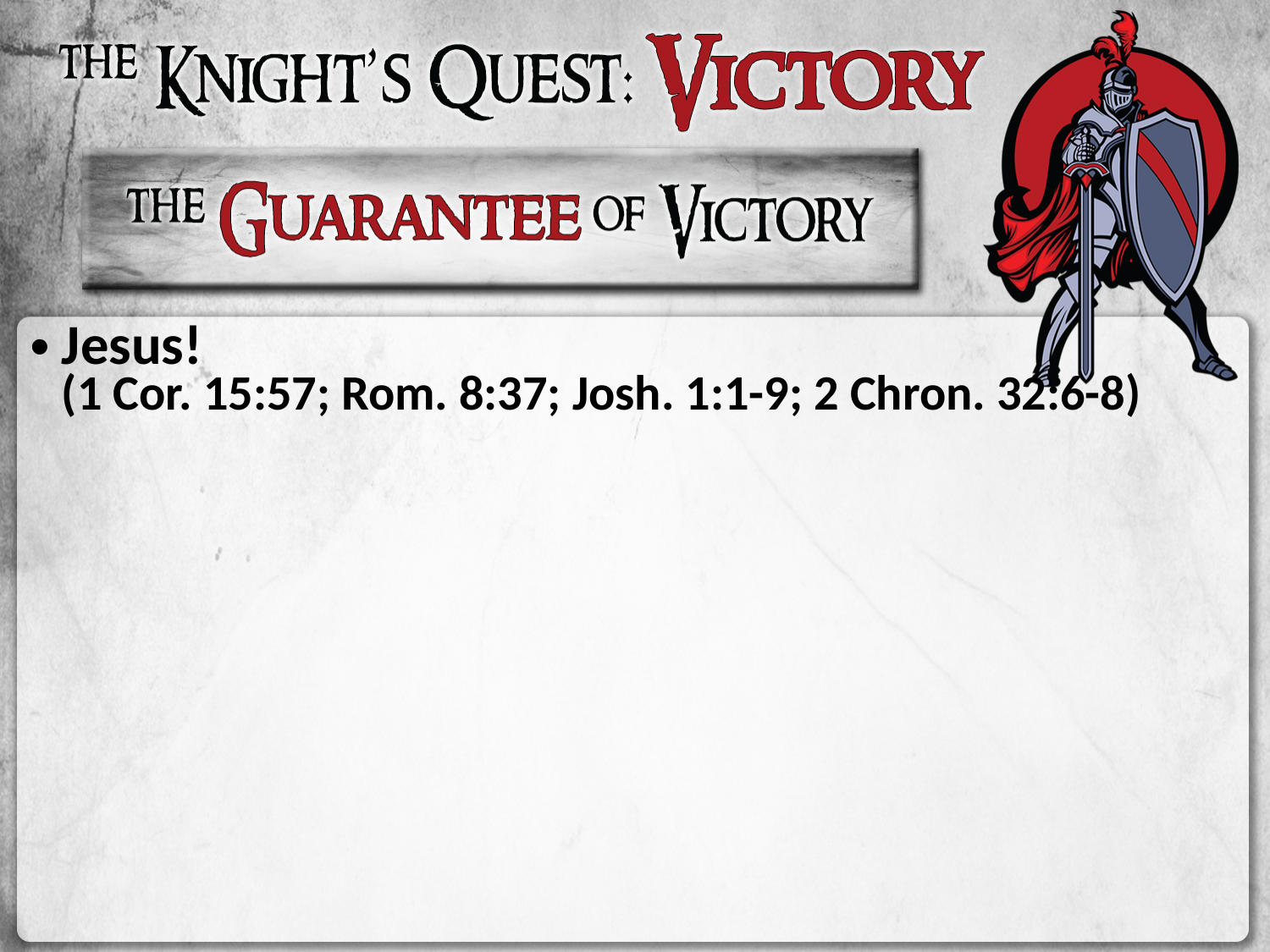

Jesus!
(1 Cor. 15:57; Rom. 8:37; Josh. 1:1-9; 2 Chron. 32:6-8)